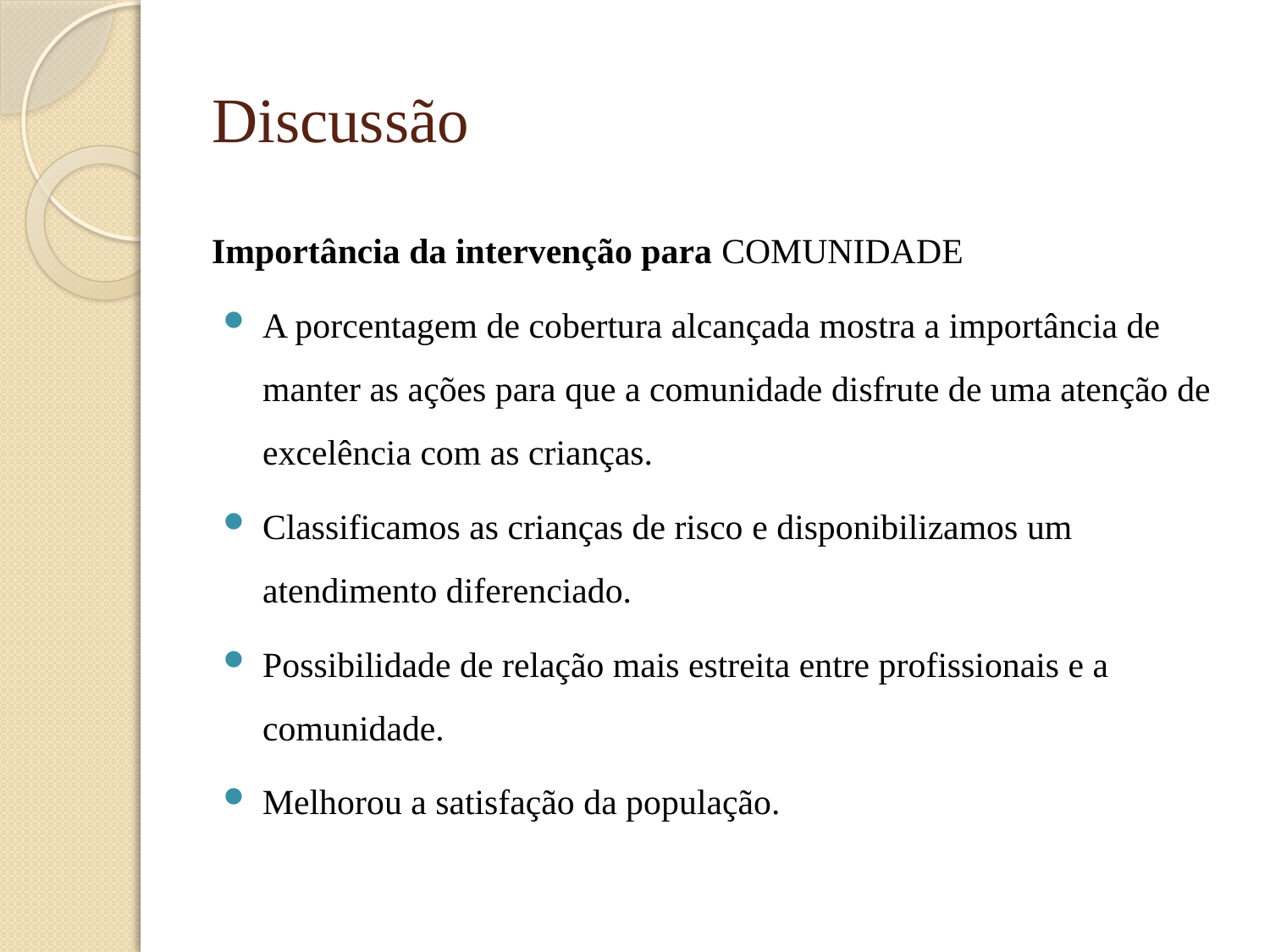

# Discussão
Importância da intervenção para COMUNIDADE
A porcentagem de cobertura alcançada mostra a importância de manter as ações para que a comunidade disfrute de uma atenção de excelência com as crianças.
Classificamos as crianças de risco e disponibilizamos um atendimento diferenciado.
Possibilidade de relação mais estreita entre profissionais e a comunidade.
Melhorou a satisfação da população.